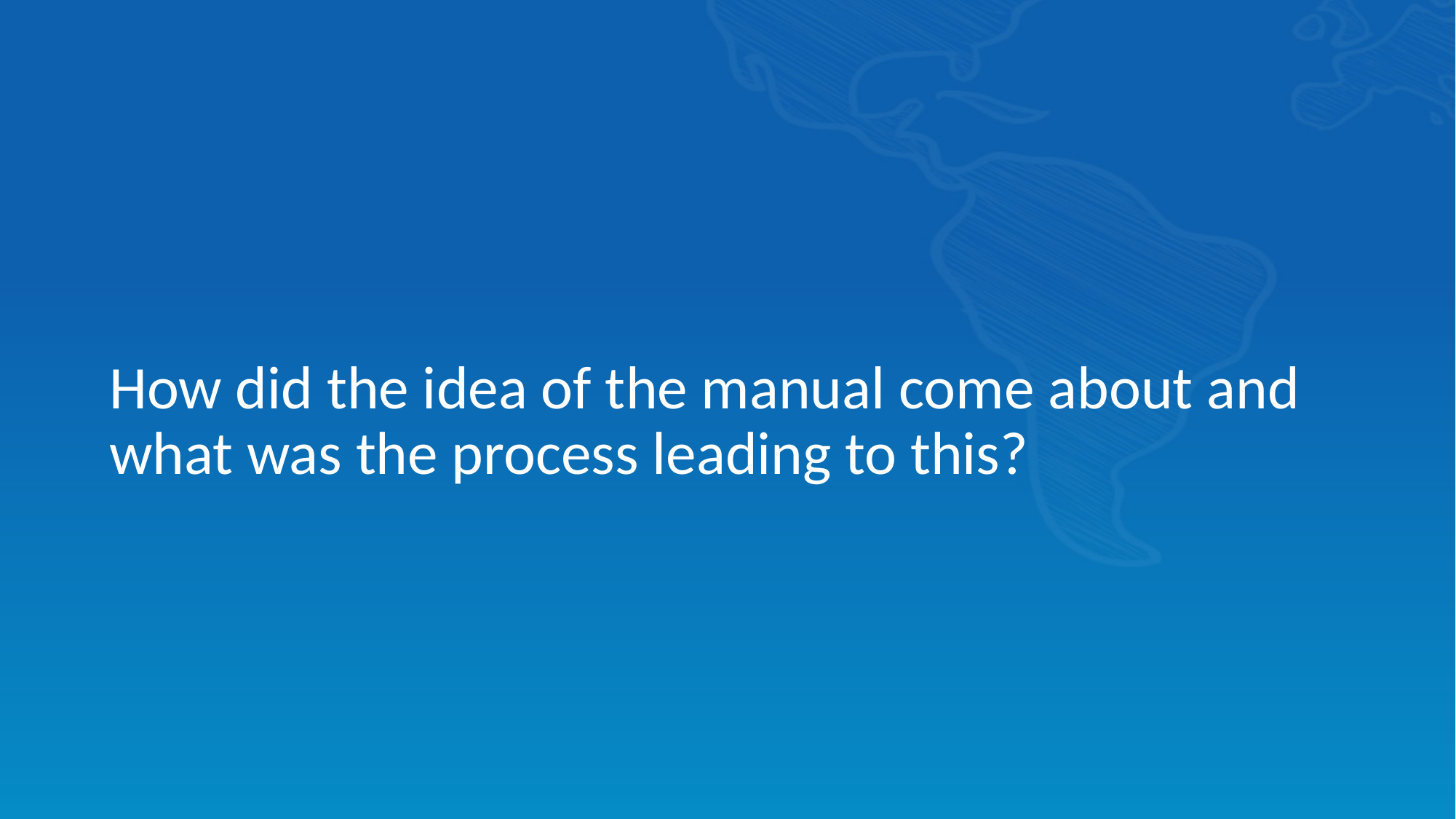

How did the idea of the manual come about and what was the process leading to this?